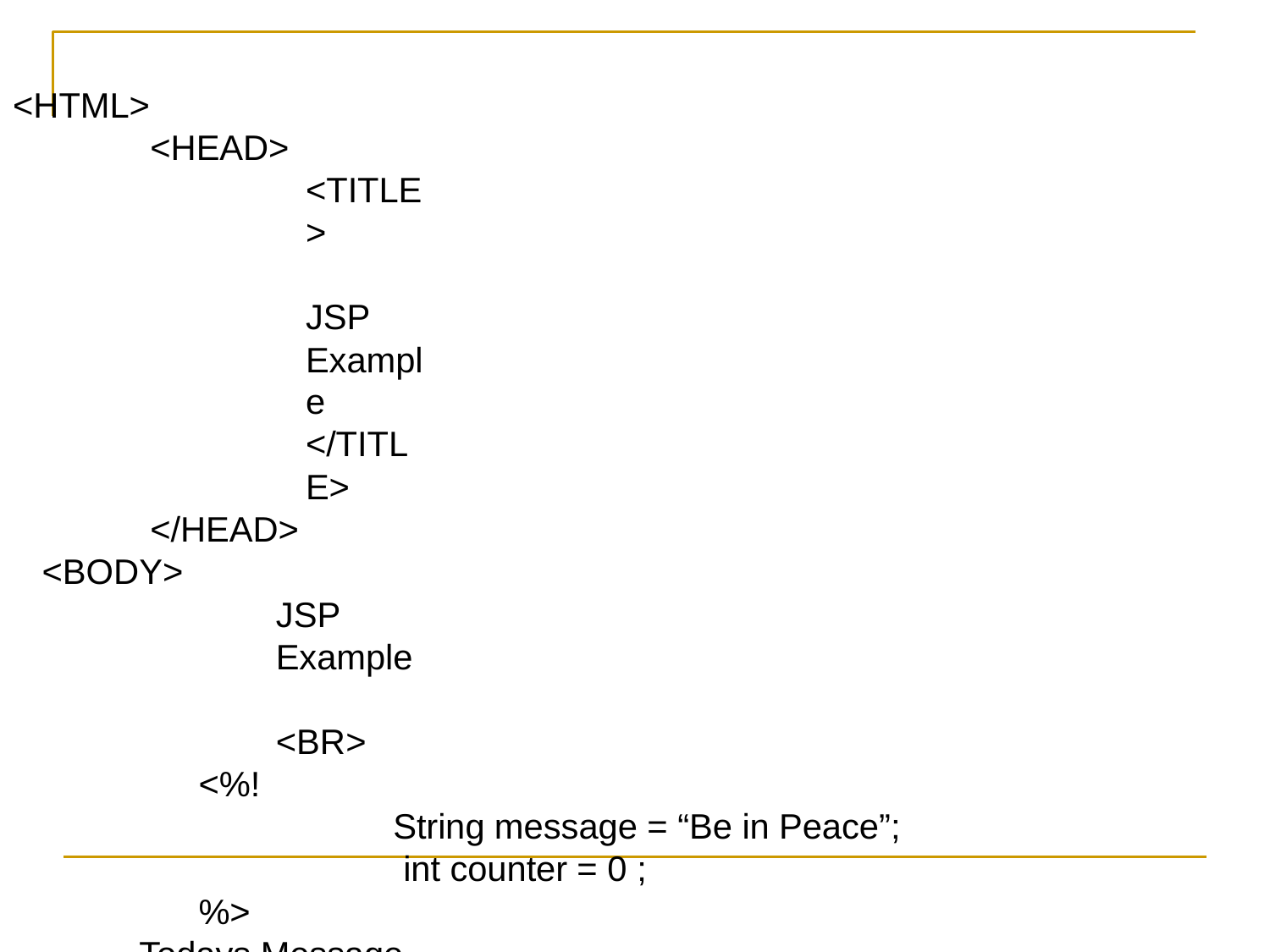

<HTML>
<HEAD>
<TITLE>	JSP Example </TITLE>
</HEAD>
<BODY>
JSP Example	<BR>
<%!
String message = “Be in Peace”;  int counter = 0 ;
%>
Todays Message is
<%=message%>	<Br>  Counter is	<%=counter%>
</BODY>
</HTML>